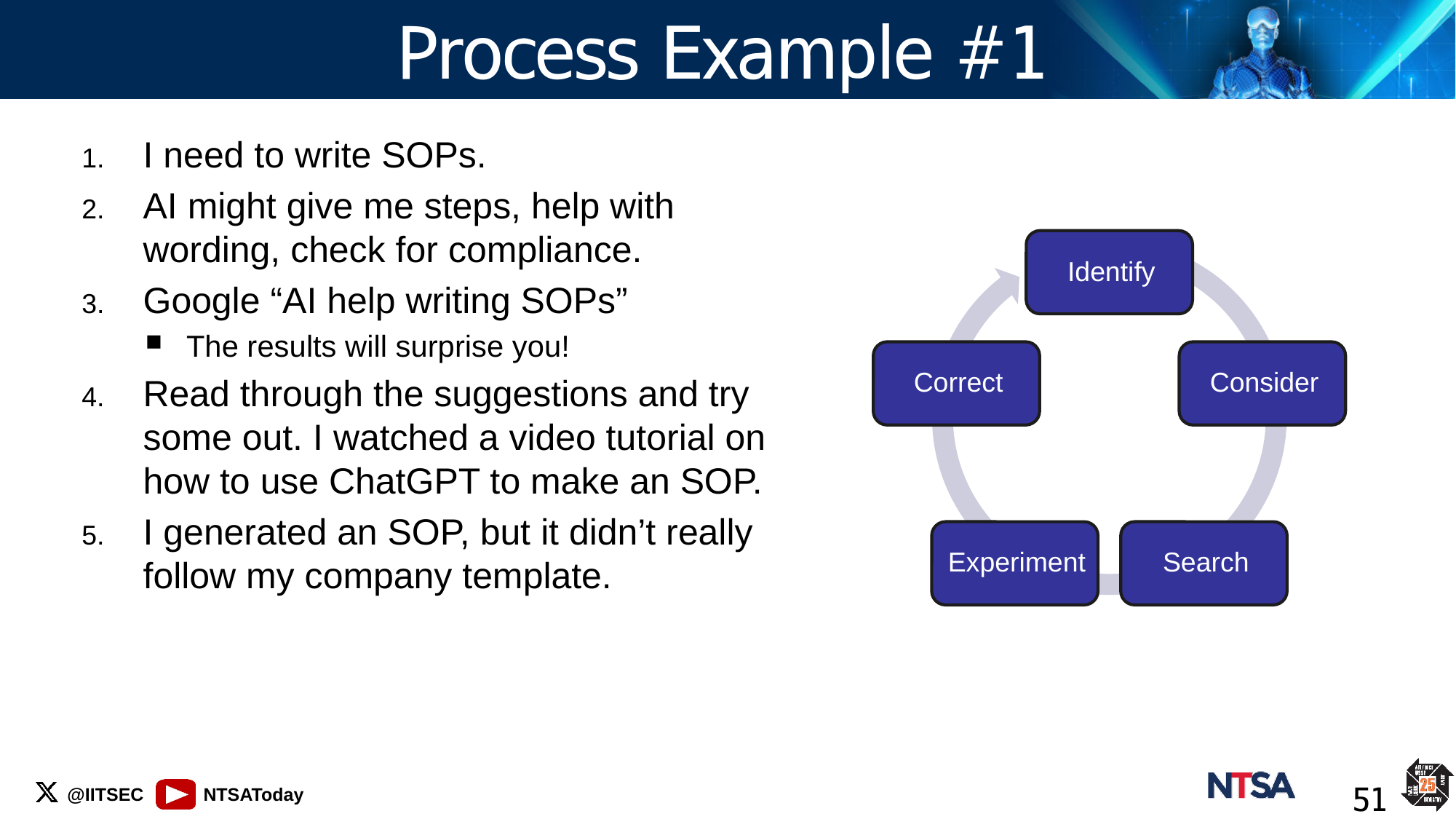

# Process Example #1
I need to write SOPs.
AI might give me steps, help with wording, check for compliance.
Google “AI help writing SOPs”
The results will surprise you!
Read through the suggestions and try some out. I watched a video tutorial on how to use ChatGPT to make an SOP.
I generated an SOP, but it didn’t really follow my company template.
Identify
Consider
Search
Experiment
Correct
51